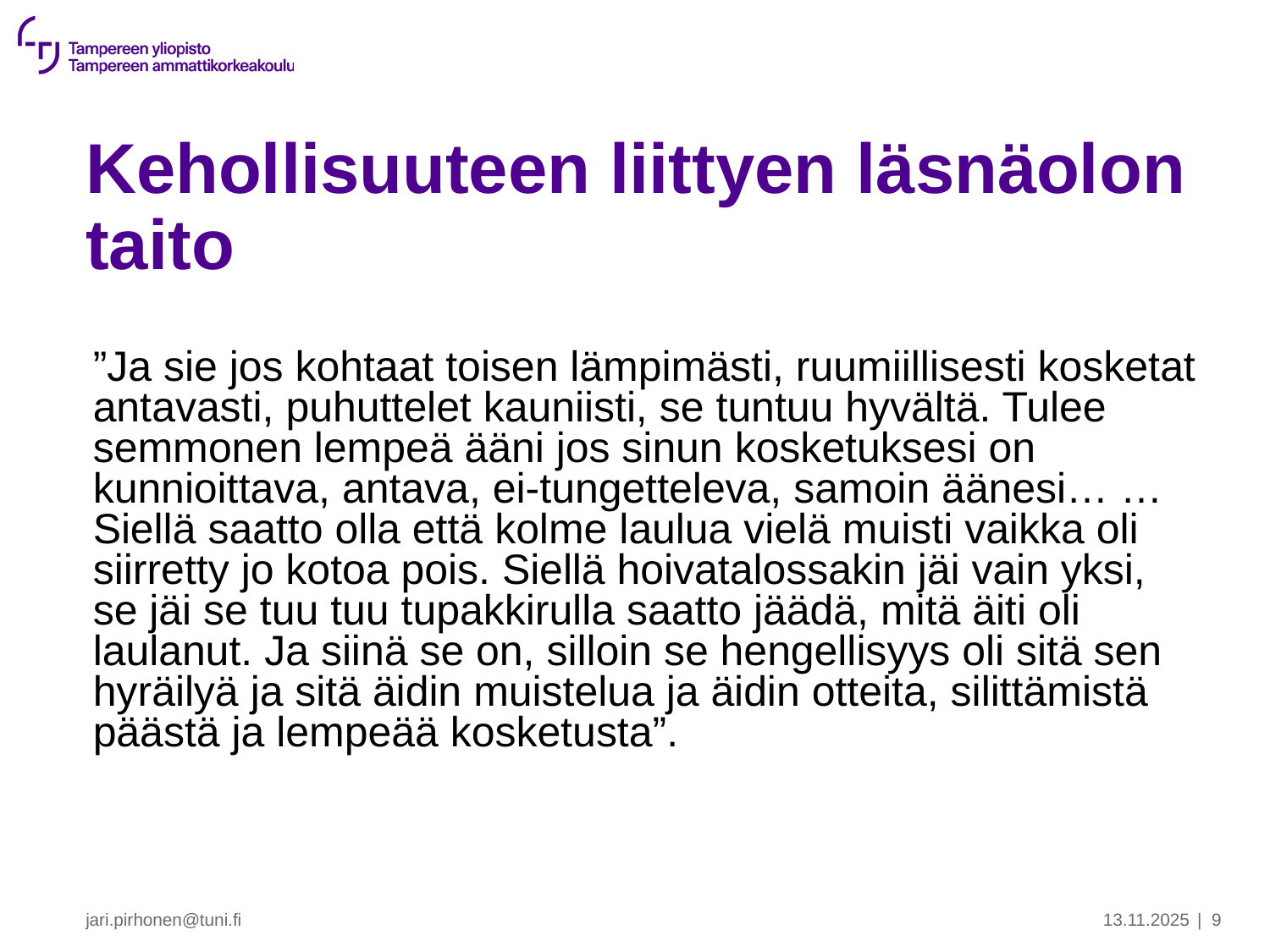

# Kehollisuuteen liittyen läsnäolon taito
”Ja sie jos kohtaat toisen lämpimästi, ruumiillisesti kosketat antavasti, puhuttelet kauniisti, se tuntuu hyvältä. Tulee semmonen lempeä ääni jos sinun kosketuksesi on kunnioittava, antava, ei-tungetteleva, samoin äänesi… …Siellä saatto olla että kolme laulua vielä muisti vaikka oli siirretty jo kotoa pois. Siellä hoivatalossakin jäi vain yksi, se jäi se tuu tuu tupakkirulla saatto jäädä, mitä äiti oli laulanut. Ja siinä se on, silloin se hengellisyys oli sitä sen hyräilyä ja sitä äidin muistelua ja äidin otteita, silittämistä päästä ja lempeää kosketusta”.

13.11.2025
jari.pirhonen@tuni.fi
|  9